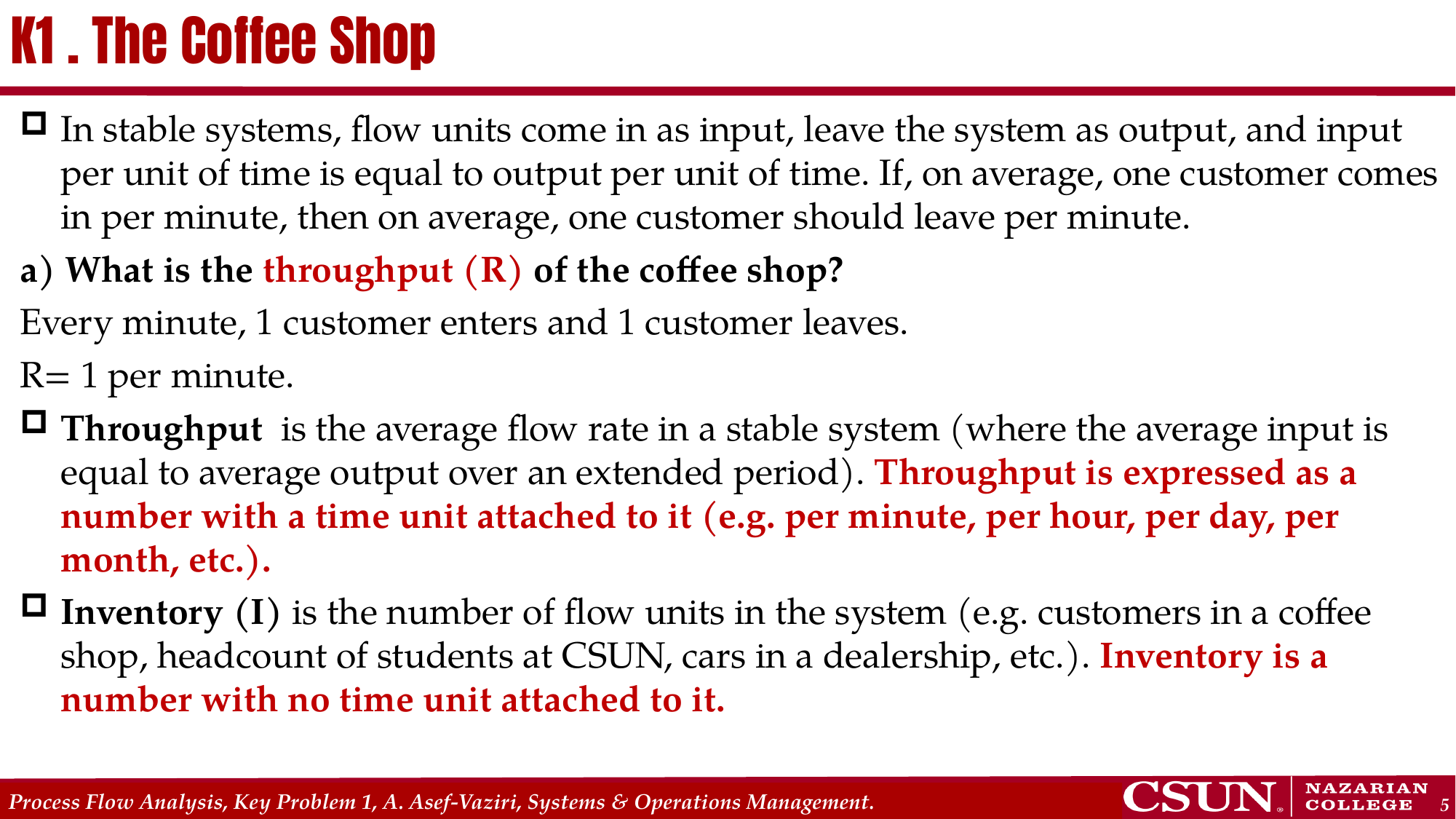

# K1 . The Coffee Shop
In stable systems, flow units come in as input, leave the system as output, and input per unit of time is equal to output per unit of time. If, on average, one customer comes in per minute, then on average, one customer should leave per minute.
a) What is the throughput (R) of the coffee shop?
Every minute, 1 customer enters and 1 customer leaves.
R= 1 per minute.
Throughput  is the average flow rate in a stable system (where the average input is equal to average output over an extended period). Throughput is expressed as a number with a time unit attached to it (e.g. per minute, per hour, per day, per month, etc.).
Inventory (I) is the number of flow units in the system (e.g. customers in a coffee shop, headcount of students at CSUN, cars in a dealership, etc.). Inventory is a number with no time unit attached to it.